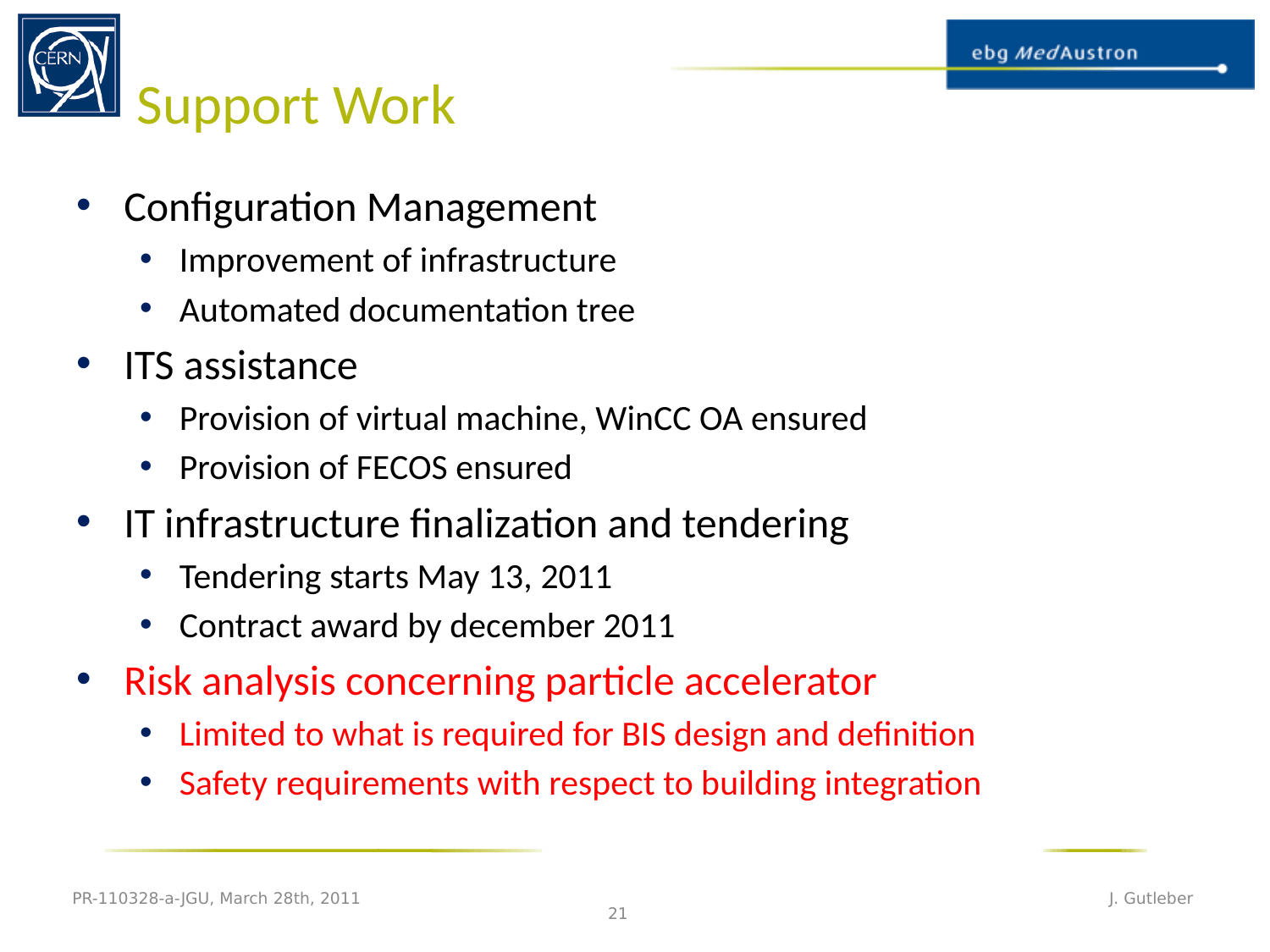

# Support Work
Configuration Management
Improvement of infrastructure
Automated documentation tree
ITS assistance
Provision of virtual machine, WinCC OA ensured
Provision of FECOS ensured
IT infrastructure finalization and tendering
Tendering starts May 13, 2011
Contract award by december 2011
Risk analysis concerning particle accelerator
Limited to what is required for BIS design and definition
Safety requirements with respect to building integration
PR-110328-a-JGU, March 28th, 2011
J. Gutleber
21